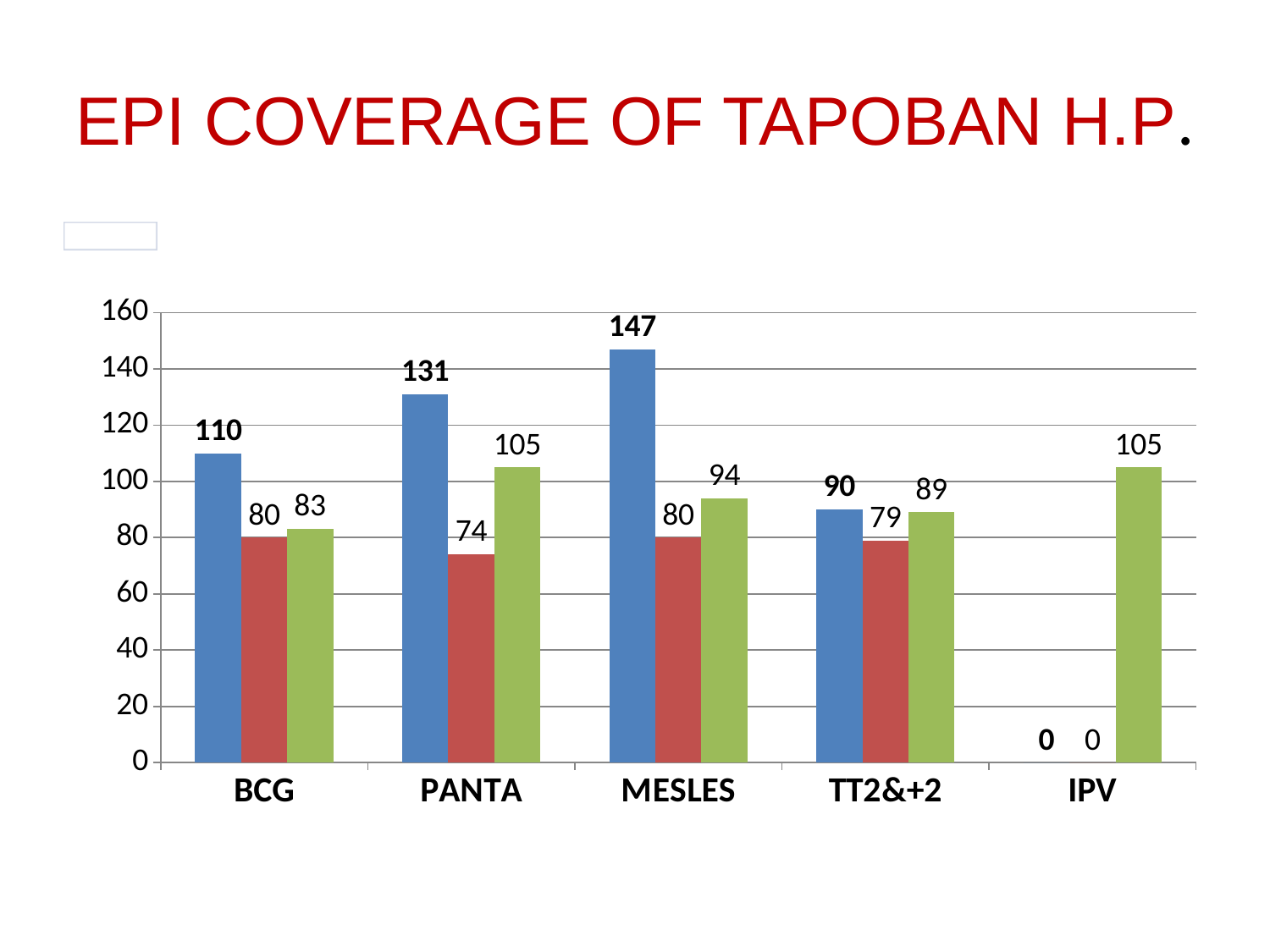

# EPI COVERAGE OF TAPOBAN H.P.

### Chart

| Category | 2070-2071 | 2071-2072 | 2072-2073 |
|---|---|---|---|
| BCG | 110.0 | 80.0 | 83.0 |
| PANTA | 131.0 | 74.0 | 105.0 |
| MESLES | 147.0 | 80.0 | 94.0 |
| TT2&+2 | 90.0 | 79.0 | 89.0 |
| IPV | 0.0 | 0.0 | 105.0 |